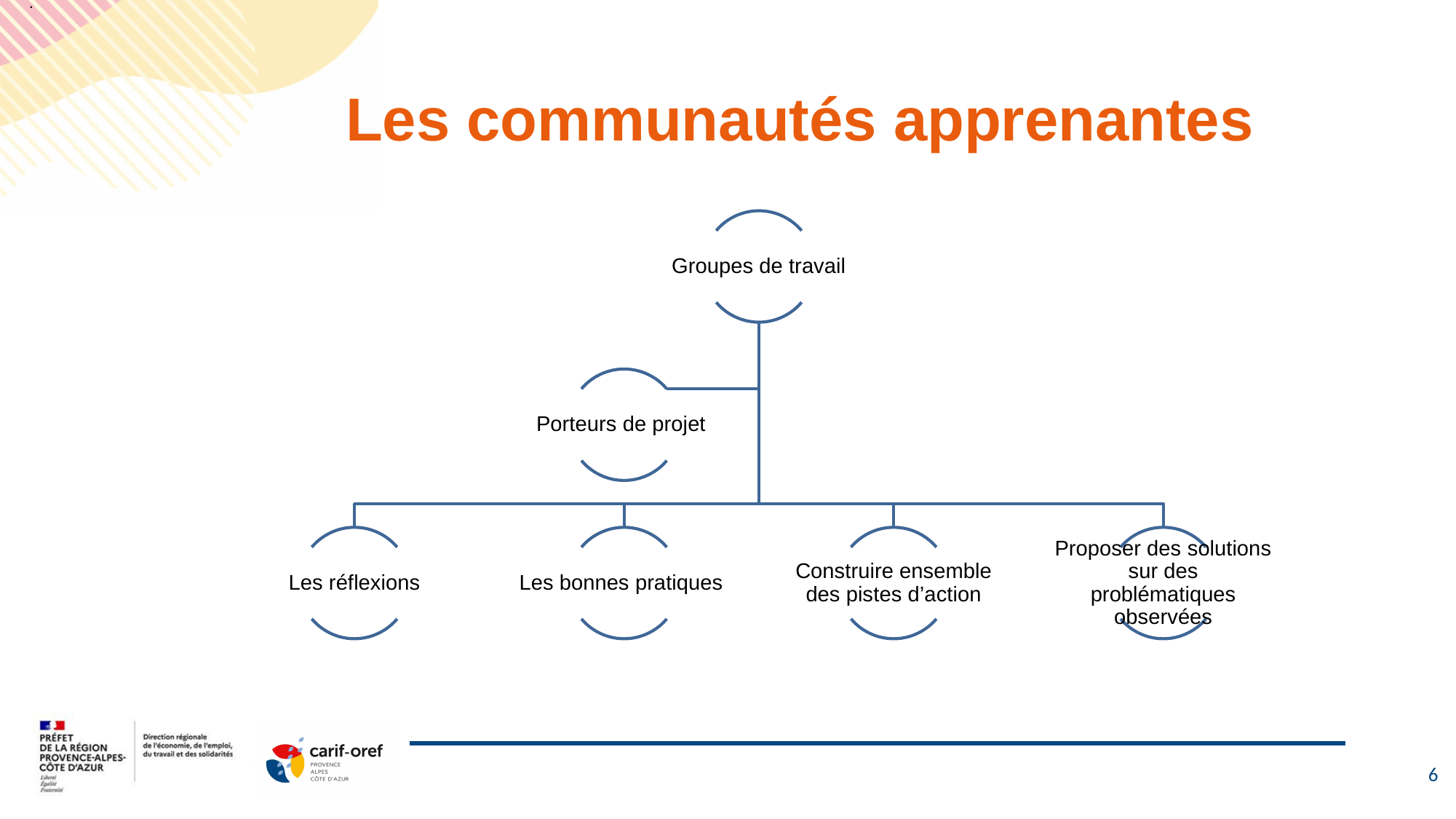

.

Les communautés apprenantes
Groupes de travail
Les réflexions
Les bonnes pratiques
Construire ensemble des pistes d’action
Proposer des solutions sur des problématiques observées
Porteurs de projet
6